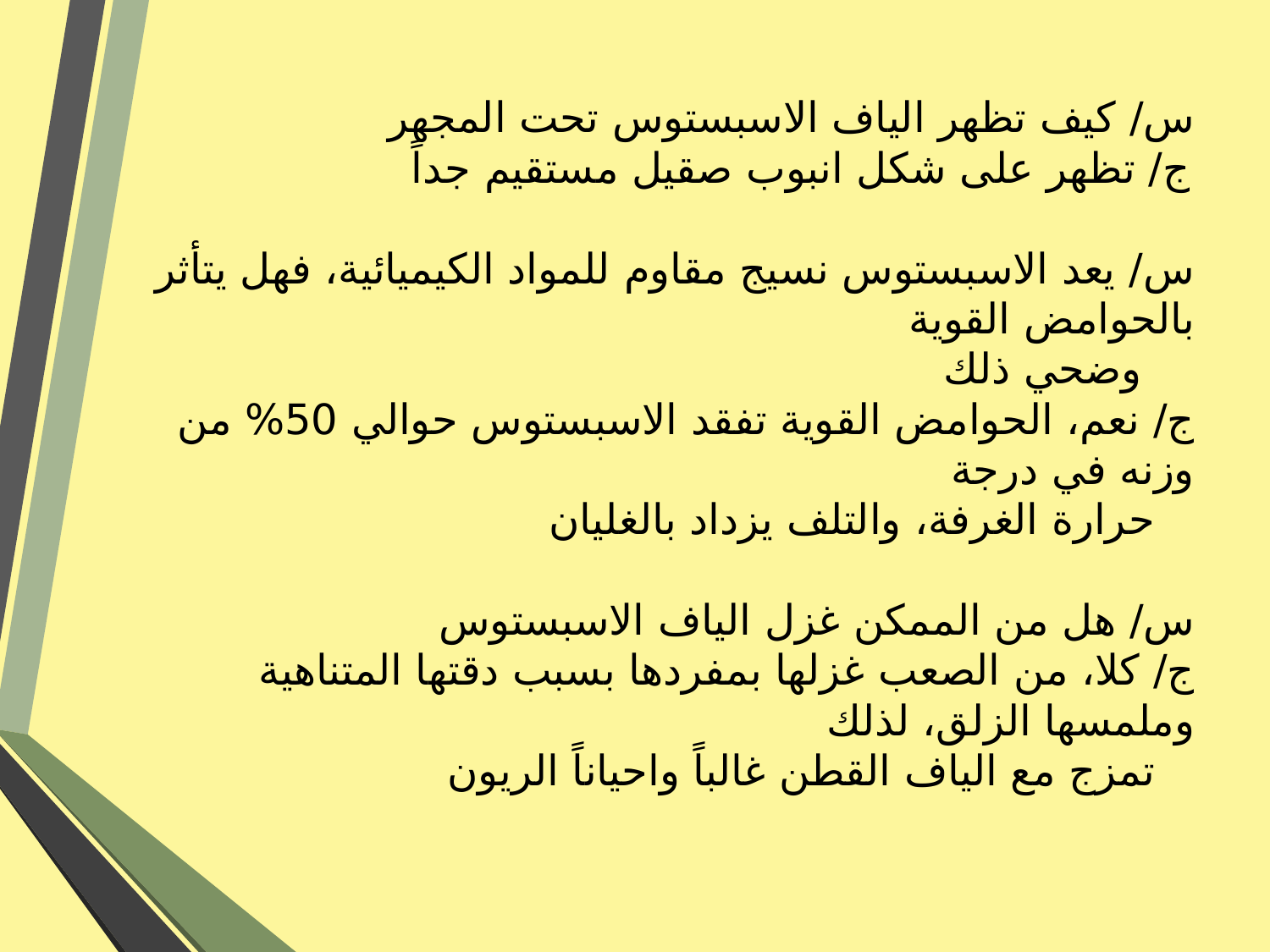

# س/ كيف تظهر الياف الاسبستوس تحت المجهر ج/ تظهر على شكل انبوب صقيل مستقيم جداً س/ يعد الاسبستوس نسيج مقاوم للمواد الكيميائية، فهل يتأثر بالحوامض القوية وضحي ذلك ج/ نعم، الحوامض القوية تفقد الاسبستوس حوالي 50% من وزنه في درجة حرارة الغرفة، والتلف يزداد بالغليان س/ هل من الممكن غزل الياف الاسبستوس ج/ كلا، من الصعب غزلها بمفردها بسبب دقتها المتناهية وملمسها الزلق، لذلك تمزج مع الياف القطن غالباً واحياناً الريون